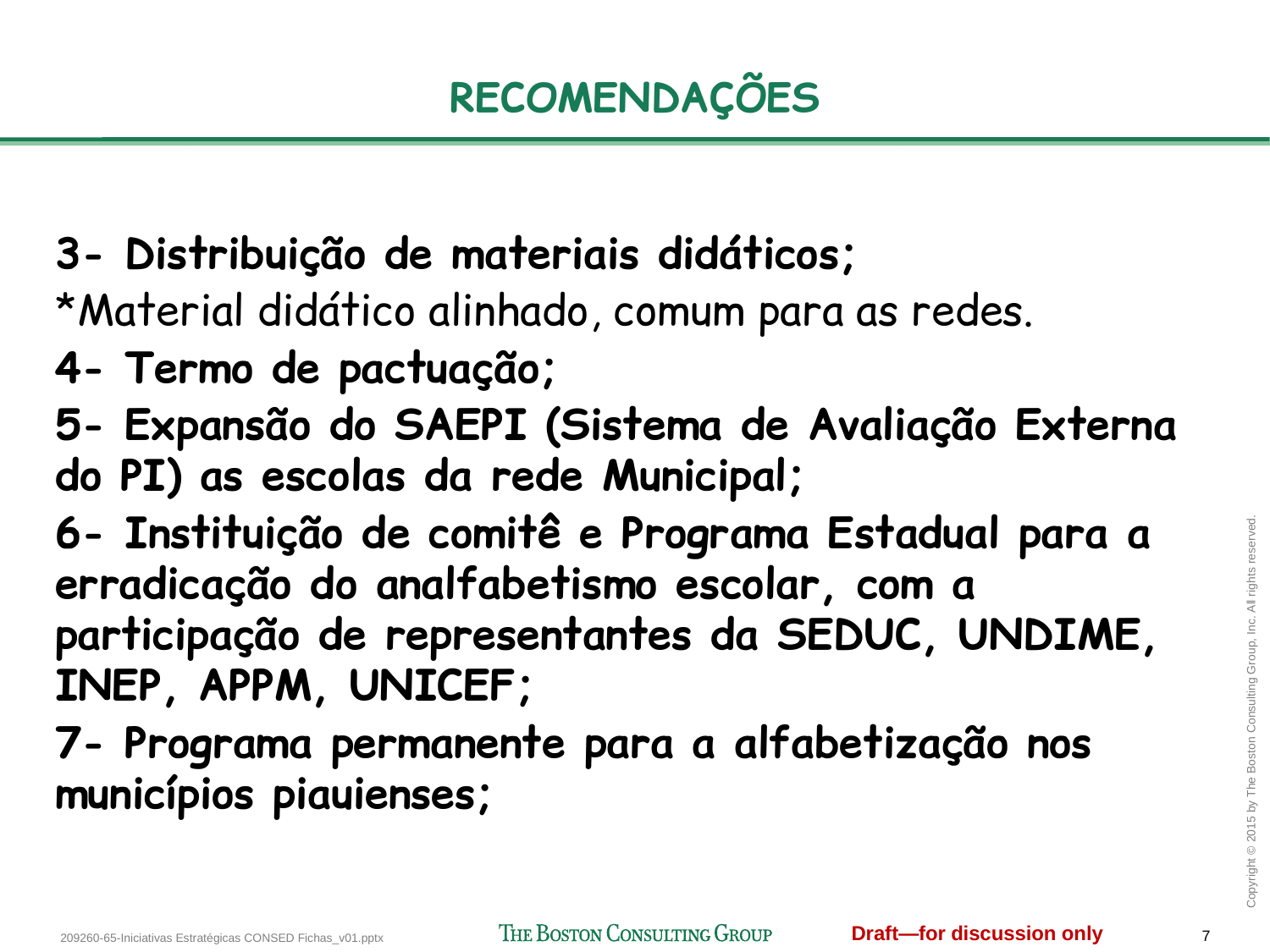

# RECOMENDAÇÕES
3- Distribuição de materiais didáticos;
*Material didático alinhado, comum para as redes.
4- Termo de pactuação;
5- Expansão do SAEPI (Sistema de Avaliação Externa do PI) as escolas da rede Municipal;
6- Instituição de comitê e Programa Estadual para a erradicação do analfabetismo escolar, com a participação de representantes da SEDUC, UNDIME, INEP, APPM, UNICEF;
7- Programa permanente para a alfabetização nos municípios piauienses;